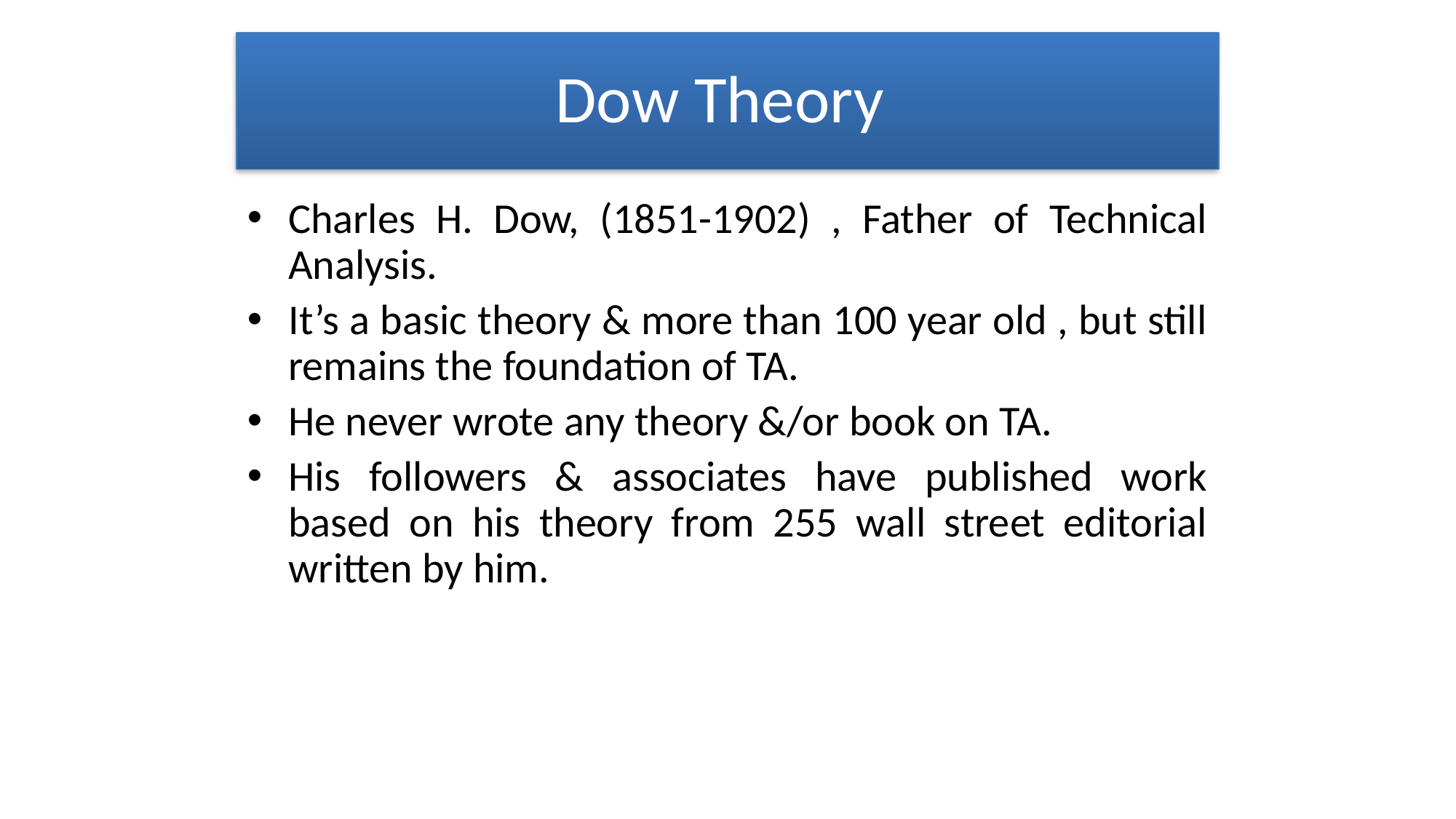

# Dow Theory
Charles H. Dow, (1851-1902) , Father of Technical Analysis.
It’s a basic theory & more than 100 year old , but still remains the foundation of TA.
He never wrote any theory &/or book on TA.
His followers & associates have published work based on his theory from 255 wall street editorial written by him.